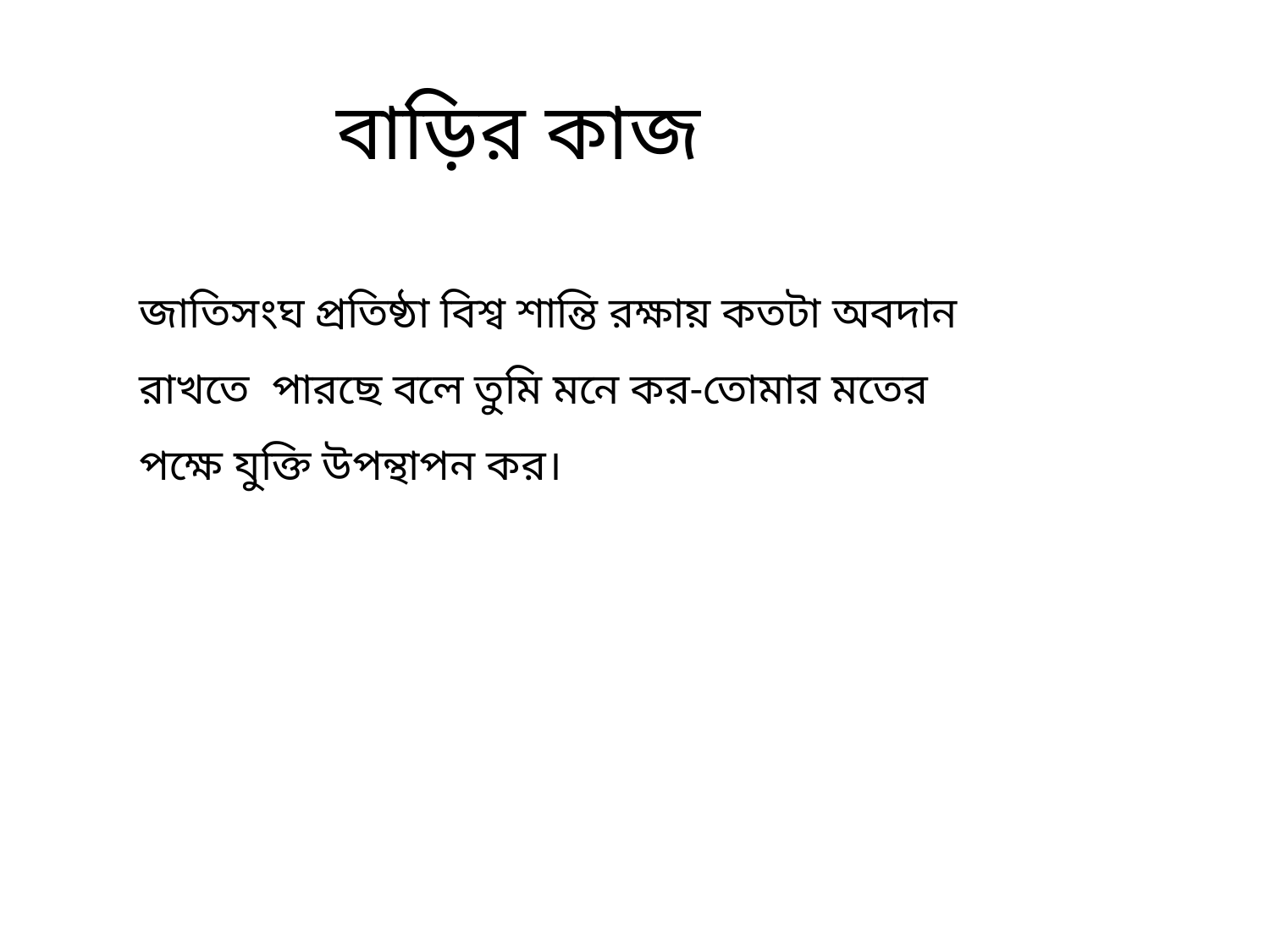

বাড়ির কাজ
জাতিসংঘ প্রতিষ্ঠা বিশ্ব শান্তি রক্ষায় কতটা অবদান রাখতে  পারছে বলে তুমি মনে কর-তোমার মতের পক্ষে যুক্তি উপন্থাপন কর।